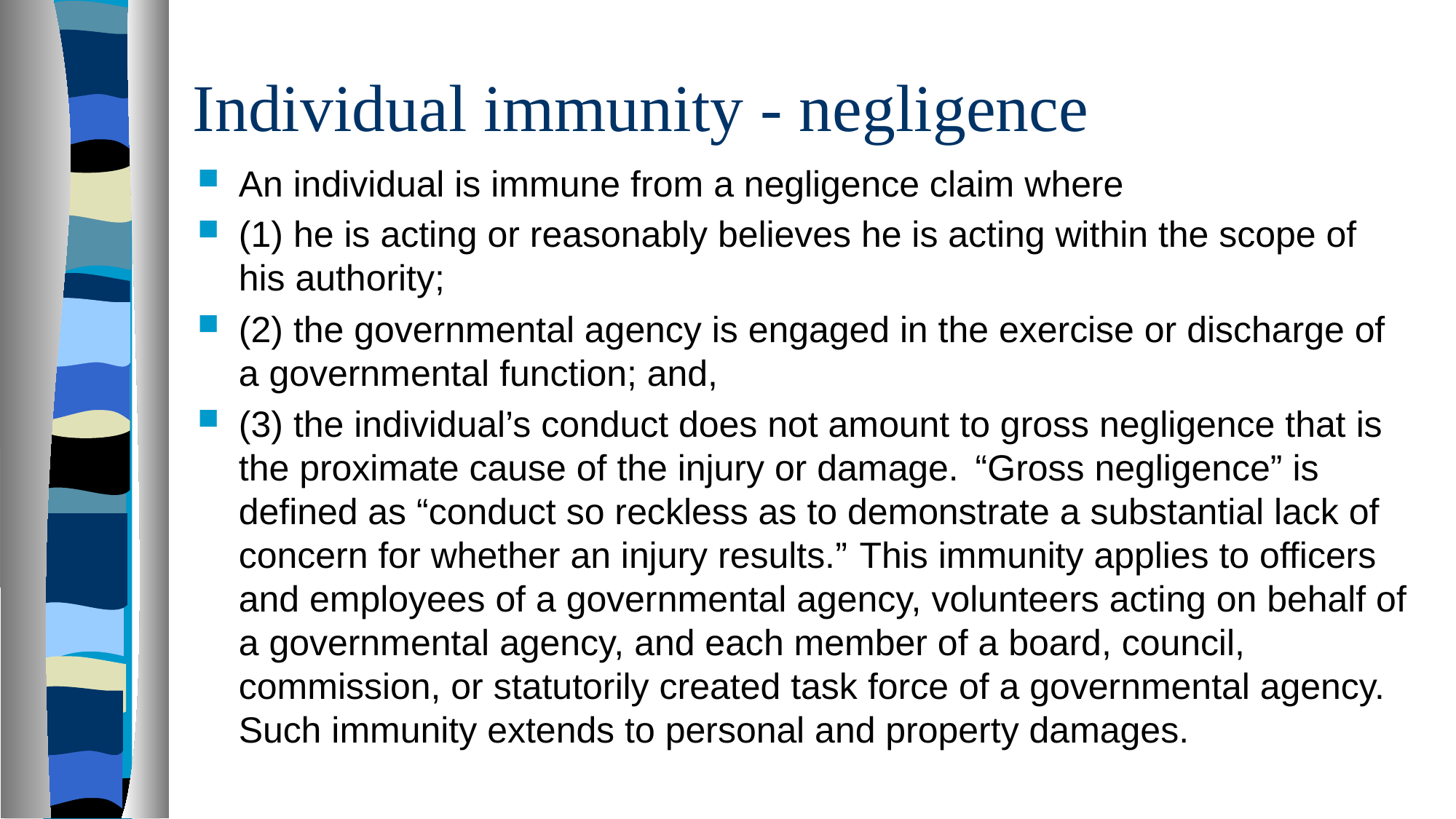

# Individual immunity - negligence
An individual is immune from a negligence claim where
(1) he is acting or reasonably believes he is acting within the scope of his authority;
(2) the governmental agency is engaged in the exercise or discharge of a governmental function; and,
(3) the individual’s conduct does not amount to gross negligence that is the proximate cause of the injury or damage.  “Gross negligence” is defined as “conduct so reckless as to demonstrate a substantial lack of concern for whether an injury results.”  This immunity applies to officers and employees of a governmental agency, volunteers acting on behalf of a governmental agency, and each member of a board, council, commission, or statutorily created task force of a governmental agency. Such immunity extends to personal and property damages.